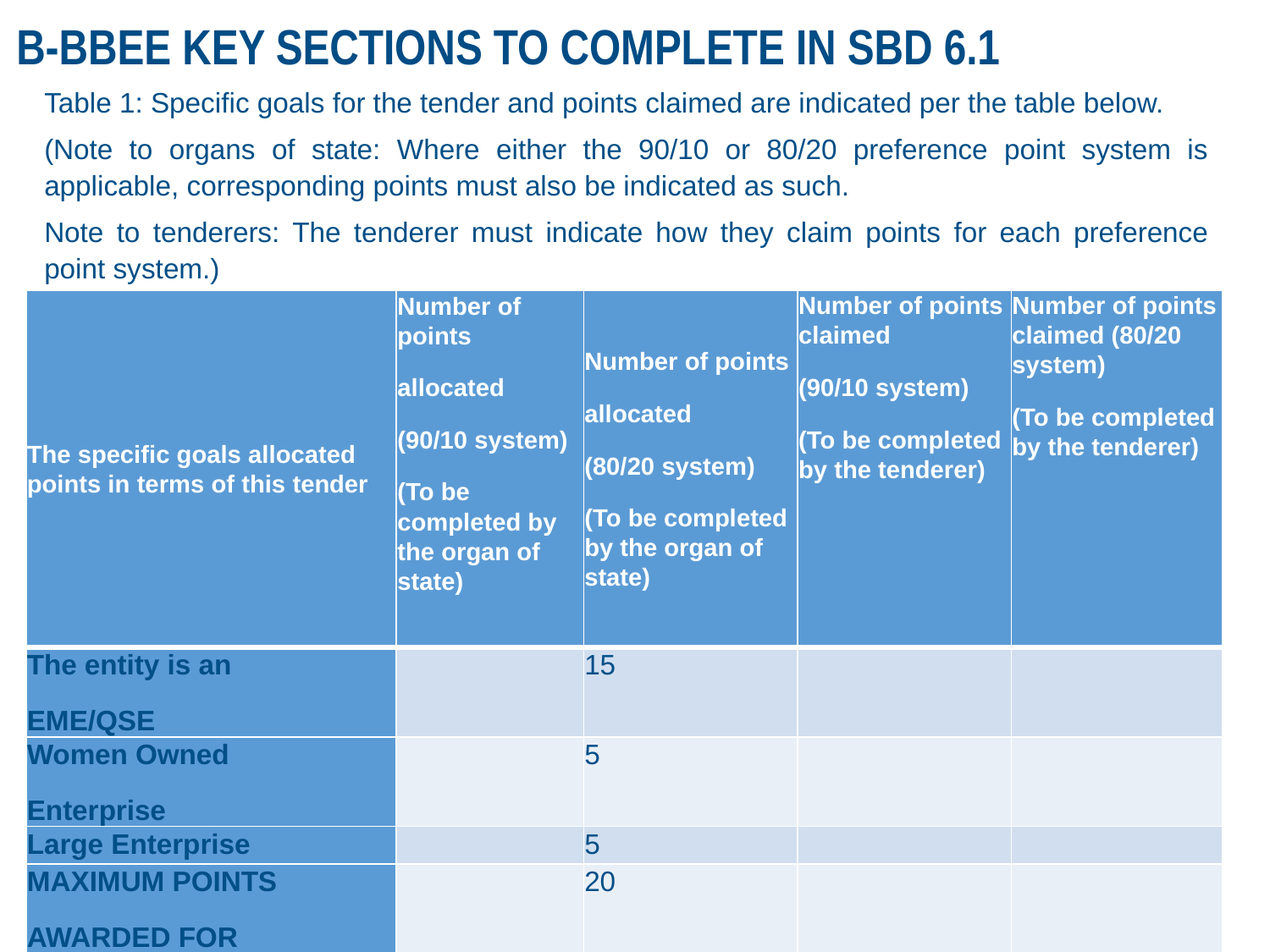

B-BBEE KEY SECTIONS TO COMPLETE IN SBD 6.1
#

Table 1: Specific goals for the tender and points claimed are indicated per the table below.
(Note to organs of state: Where either the 90/10 or 80/20 preference point system is applicable, corresponding points must also be indicated as such.
Note to tenderers: The tenderer must indicate how they claim points for each preference point system.)
| The specific goals allocated points in terms of this tender | Number of points allocated (90/10 system) (To be completed by the organ of state) | Number of points allocated (80/20 system) (To be completed by the organ of state) | Number of points claimed (90/10 system) (To be completed by the tenderer) | Number of points claimed (80/20 system) (To be completed by the tenderer) |
| --- | --- | --- | --- | --- |
| The entity is an EME/QSE |  | 15 |  |  |
| Women Owned Enterprise |  | 5 |  |  |
| Large Enterprise |  | 5 |  |  |
| MAXIMUM POINTS AWARDED FOR SPECIFIC GOALS |  | 20 |  |  |
22